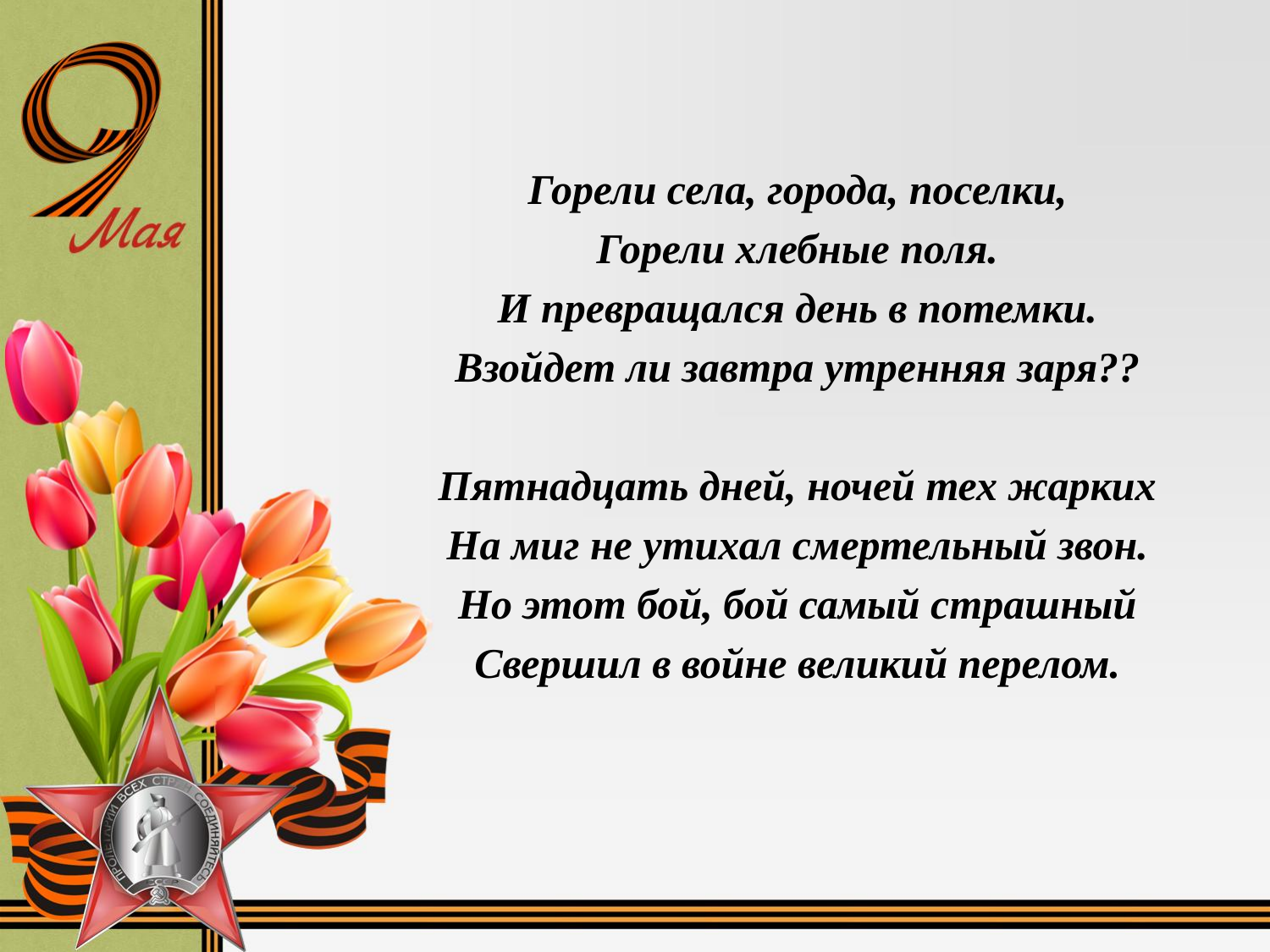

Горели села, города, поселки,
Горели хлебные поля.
И превращался день в потемки.
Взойдет ли завтра утренняя заря??

Пятнадцать дней, ночей тех жарких
На миг не утихал смертельный звон.
Но этот бой, бой самый страшный
Свершил в войне великий перелом.